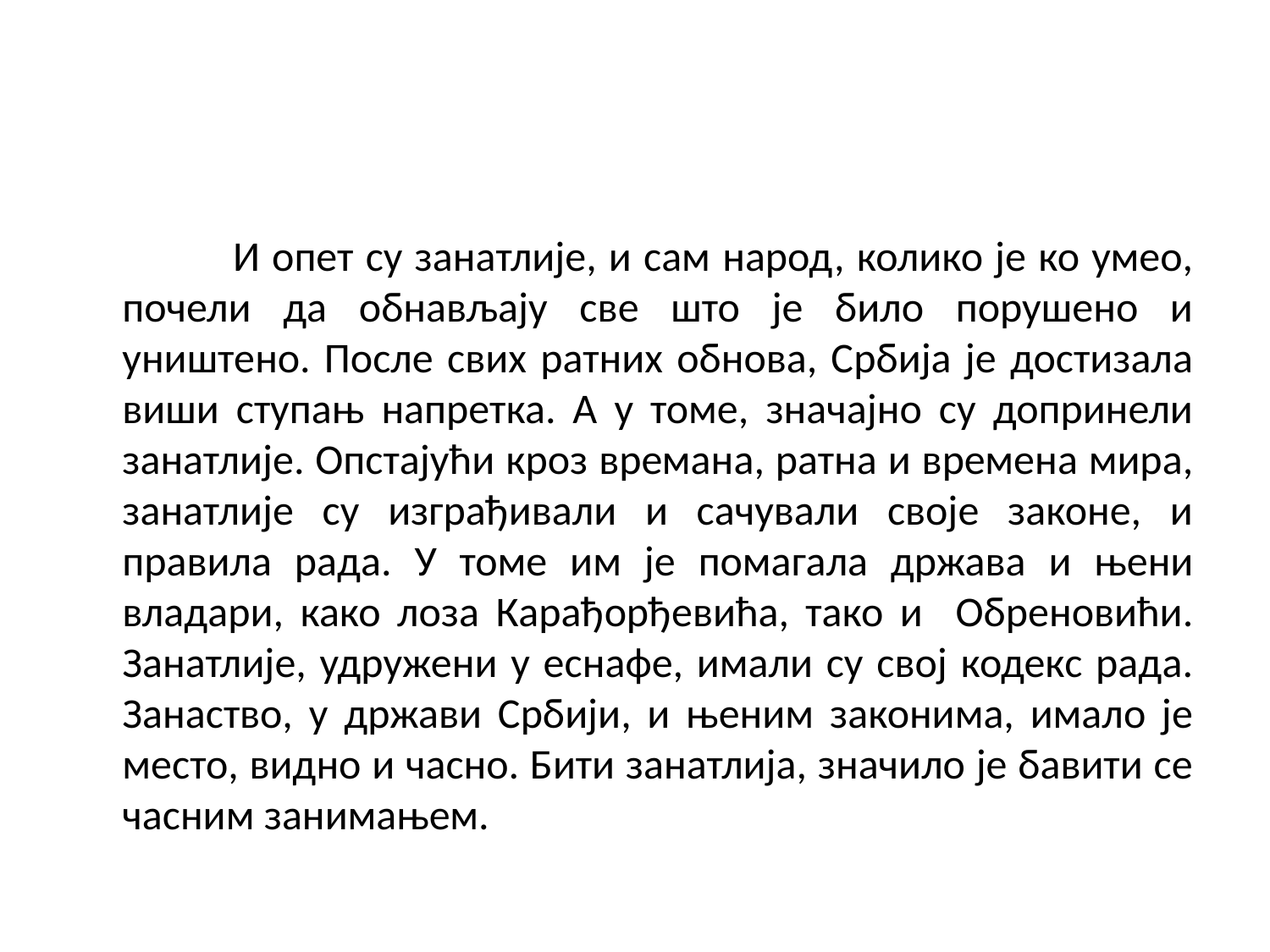

#
             И опет су занатлије, и сам народ, колико је ко умео, почели да обнављају све што је било порушено и уништено. После свих ратних обнова, Србија је достизала виши ступањ напретка. А у томе, значајно су допринели занатлије. Опстајући кроз времана, ратна и времена мира, занатлије су изграђивали и сачували своје законе, и правила рада. У томе им је помагала држава и њени владари, како лоза Карађорђевића, тако и  Обреновићи. Занатлије, удружени у еснафе, имали су свој кодекс рада. Занаство, у држави Србији, и њеним законима, имало је место, видно и часно. Бити занатлија, значило је бавити се часним занимањем.